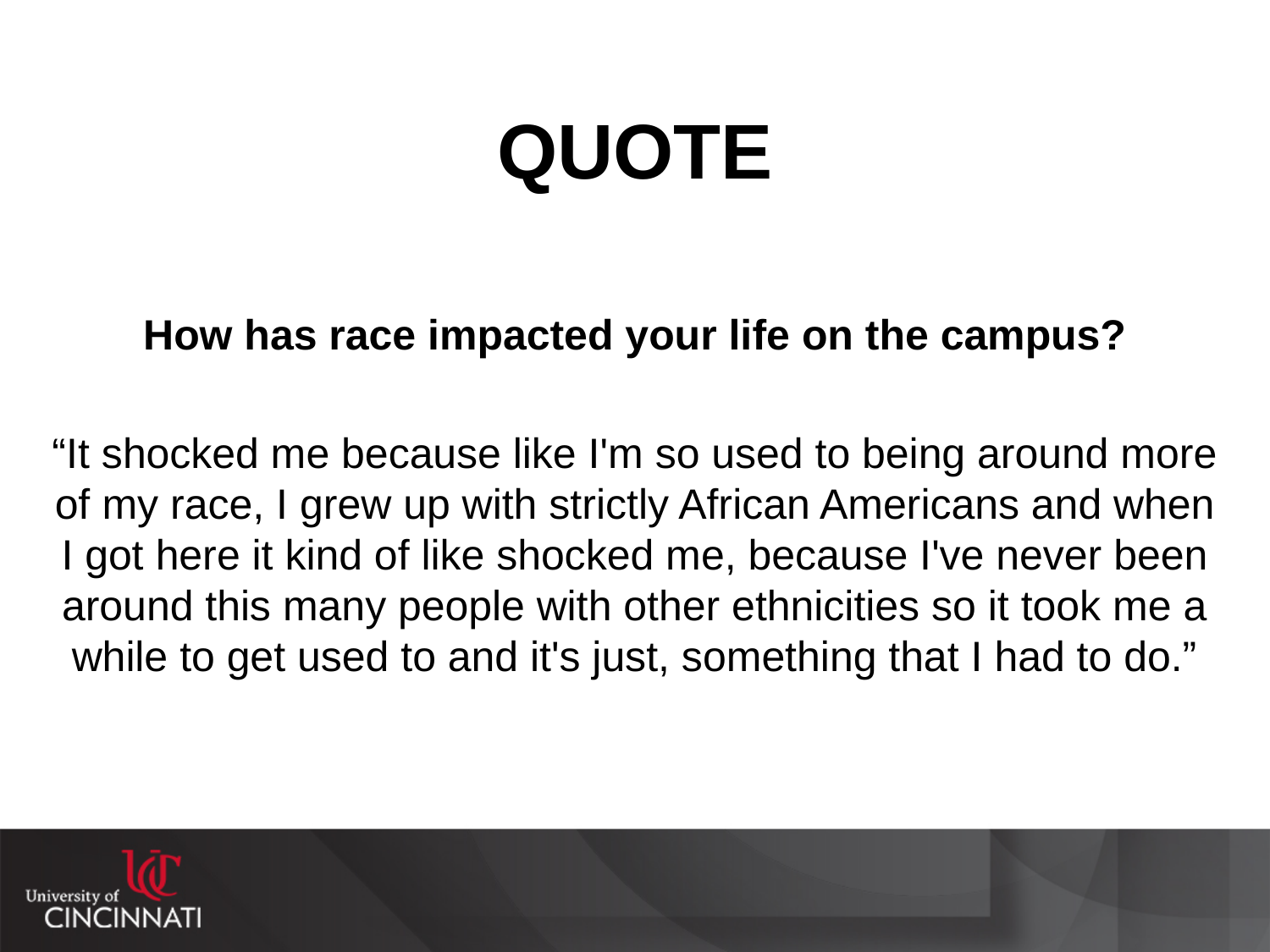

# QUOTE

How has race impacted your life on the campus?

“It shocked me because like I'm so used to being around more of my race, I grew up with strictly African Americans and when I got here it kind of like shocked me, because I've never been around this many people with other ethnicities so it took me a while to get used to and it's just, something that I had to do.”